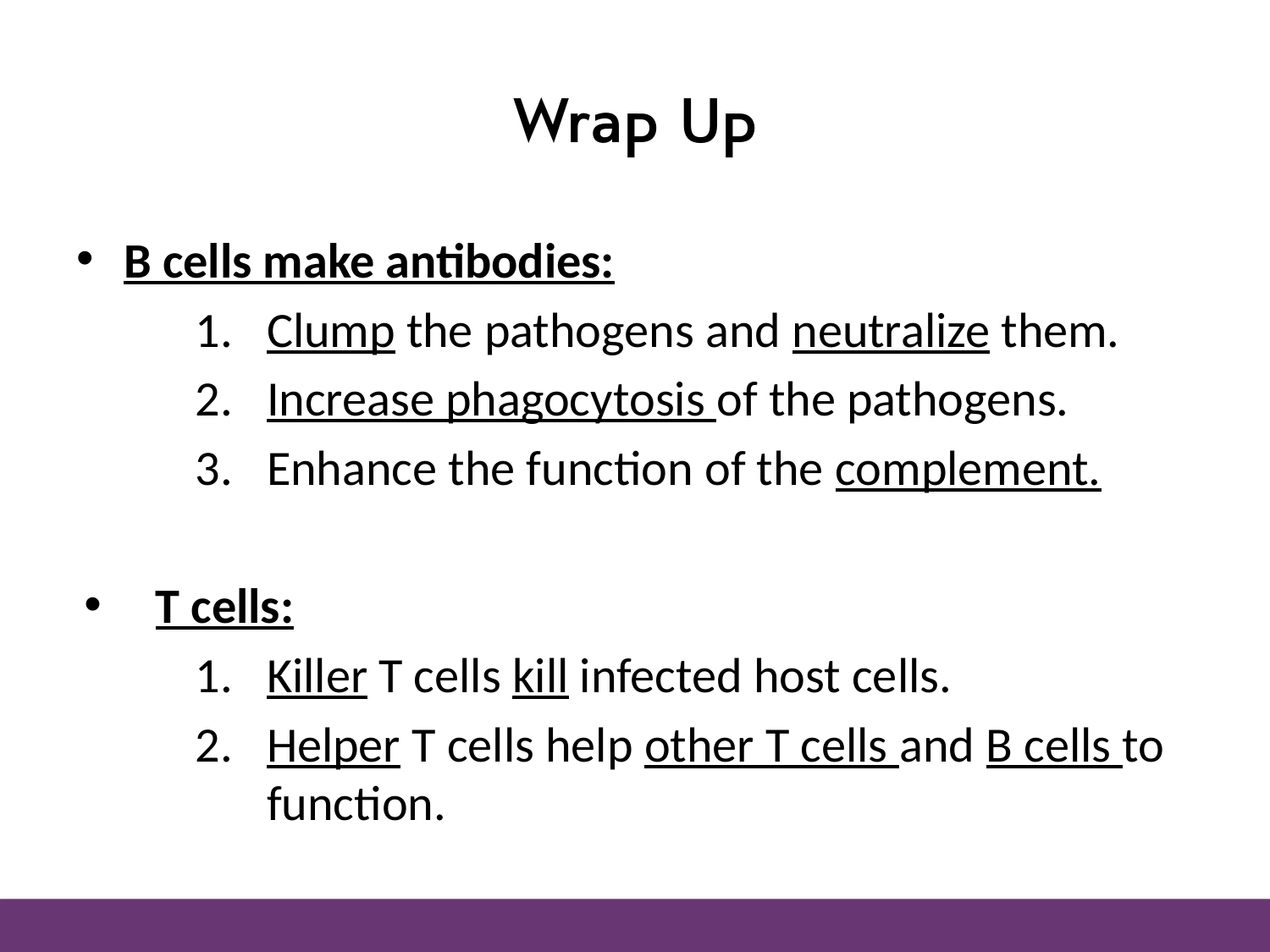

# Wrap Up
B cells make antibodies:
Clump the pathogens and neutralize them.
Increase phagocytosis of the pathogens.
Enhance the function of the complement.

T cells:
Killer T cells kill infected host cells.
Helper T cells help other T cells and B cells to function.